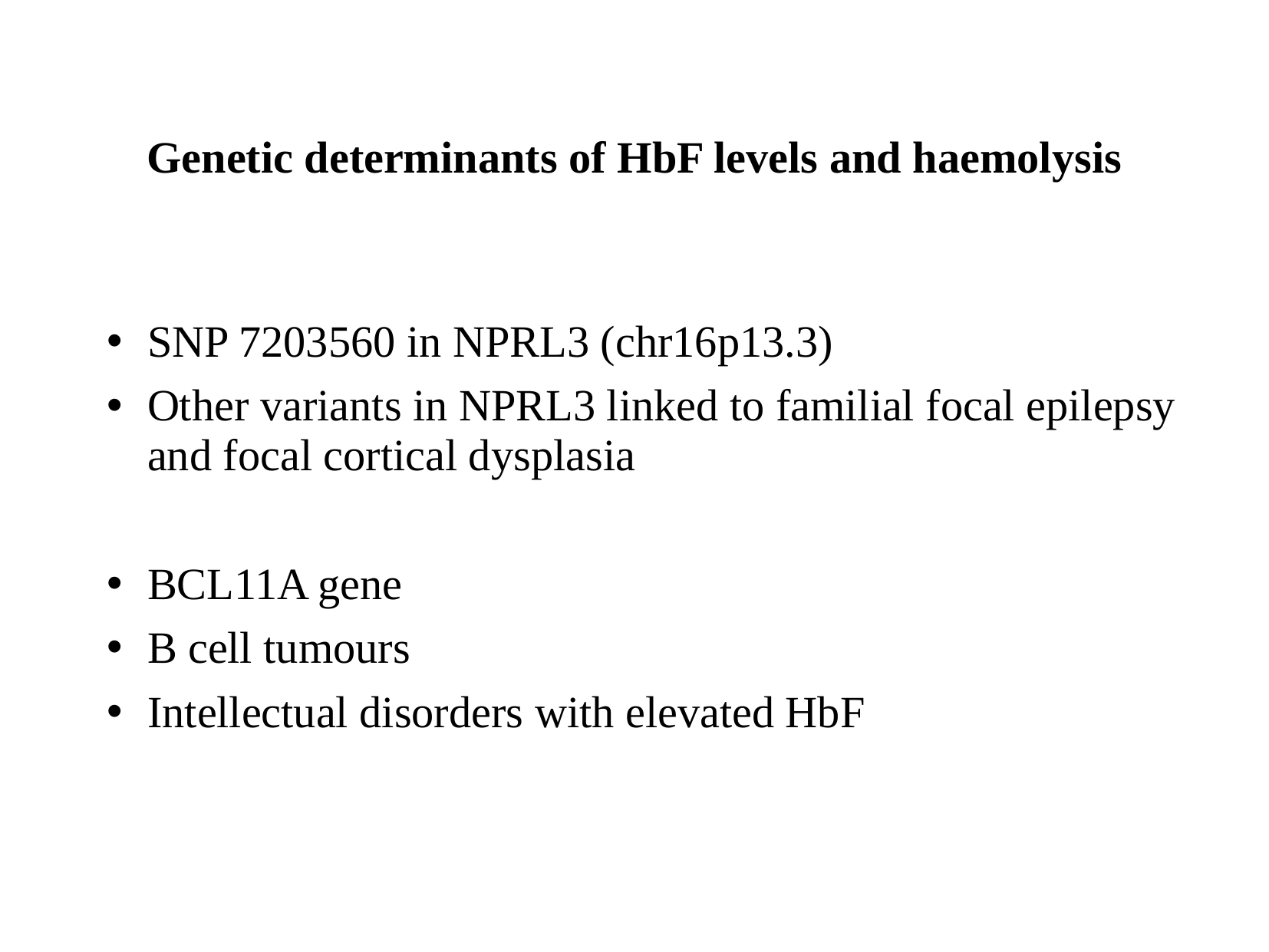

# Genetic determinants of HbF levels and haemolysis

SNP 7203560 in NPRL3 (chr16p13.3)
Other variants in NPRL3 linked to familial focal epilepsy and focal cortical dysplasia

BCL11A gene
B cell tumours
Intellectual disorders with elevated HbF